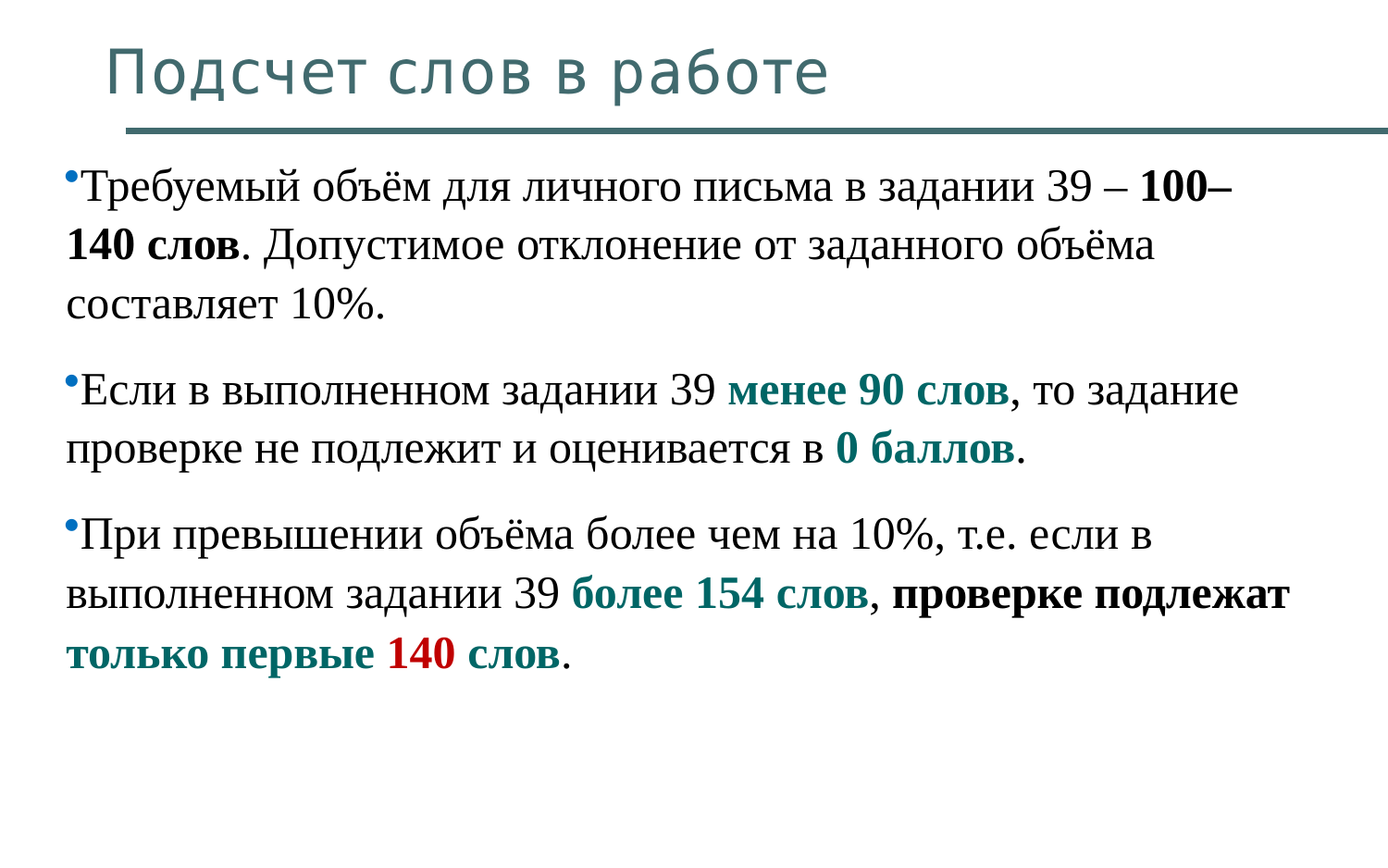

# Подсчет слов в работе

Требуемый объём для личного письма в задании 39 – 100–  140 слов. Допустимое отклонение от заданного объёма
составляет 10%.
Если в выполненном задании 39 менее 90 слов, то задание  проверке не подлежит и оценивается в 0 баллов.
При превышении объёма более чем на 10%, т.е. если в  выполненном задании 39 более 154 слов, проверке подлежат  только первые 140 слов.